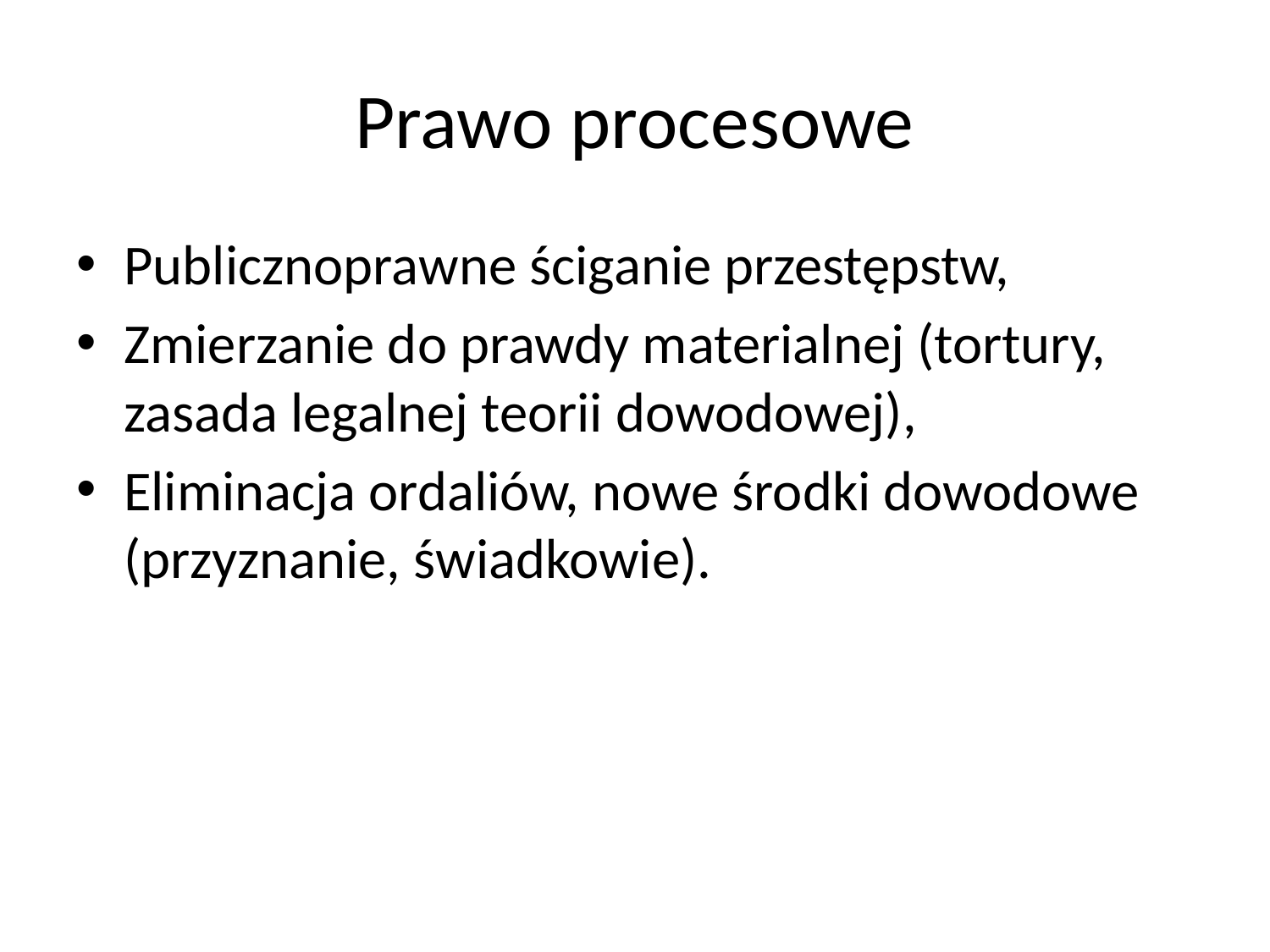

# Prawo procesowe
Publicznoprawne ściganie przestępstw,
Zmierzanie do prawdy materialnej (tortury, zasada legalnej teorii dowodowej),
Eliminacja ordaliów, nowe środki dowodowe (przyznanie, świadkowie).